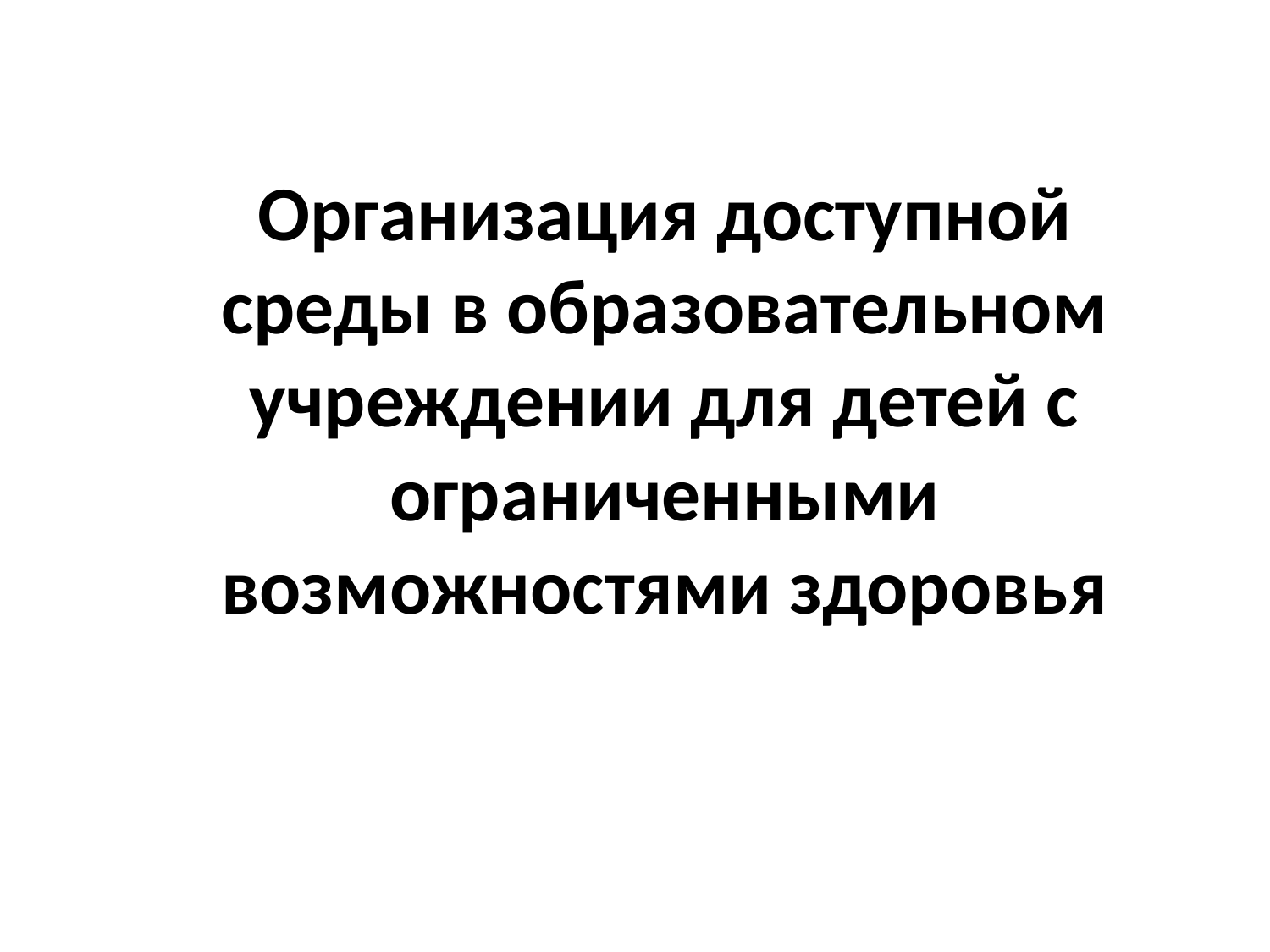

# Организация доступной среды в образовательном учреждении для детей с ограниченными возможностями здоровья